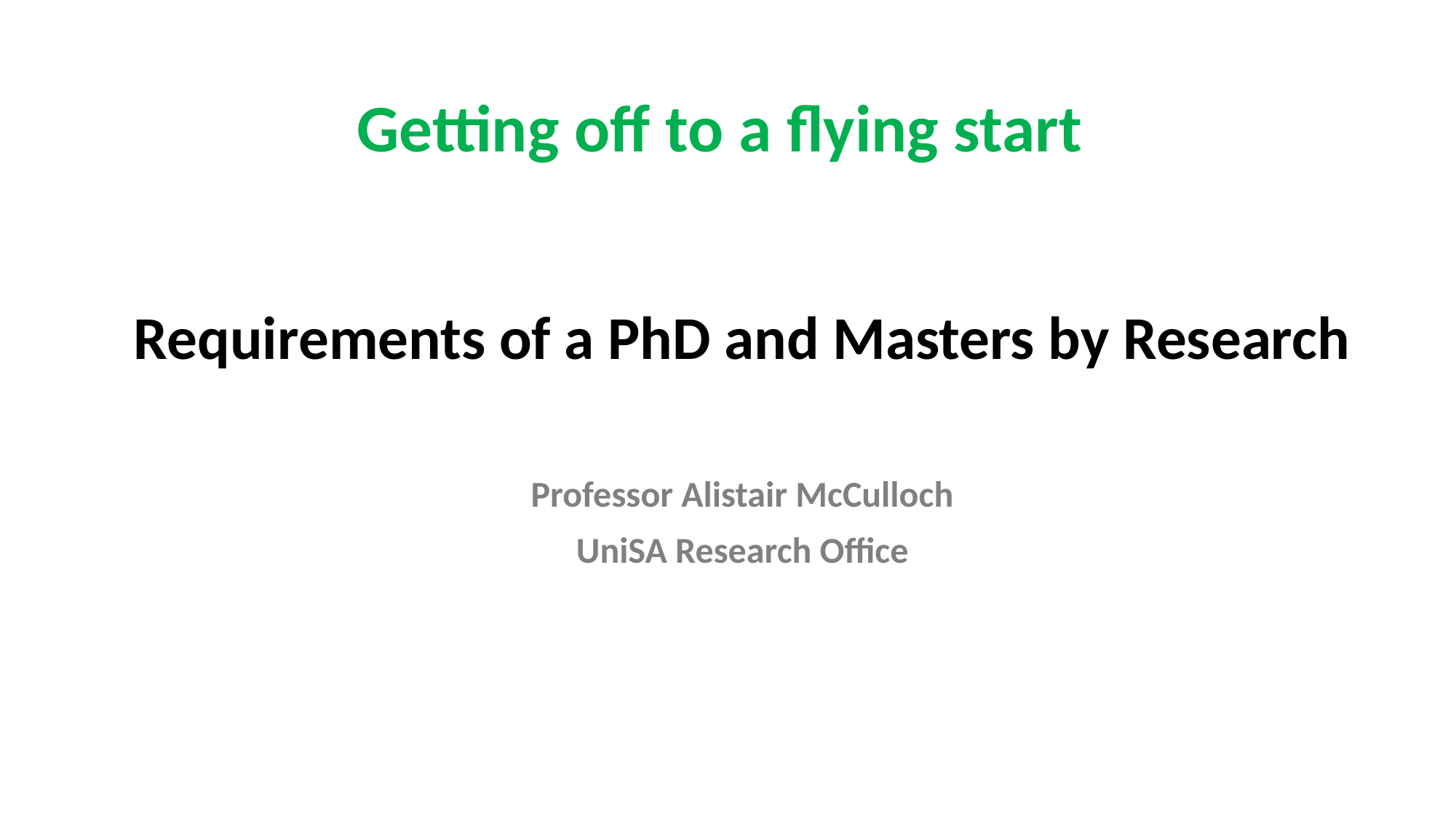

Getting off to a flying start
Requirements of a PhD and Masters by Research

Professor Alistair McCulloch
UniSA Research Office